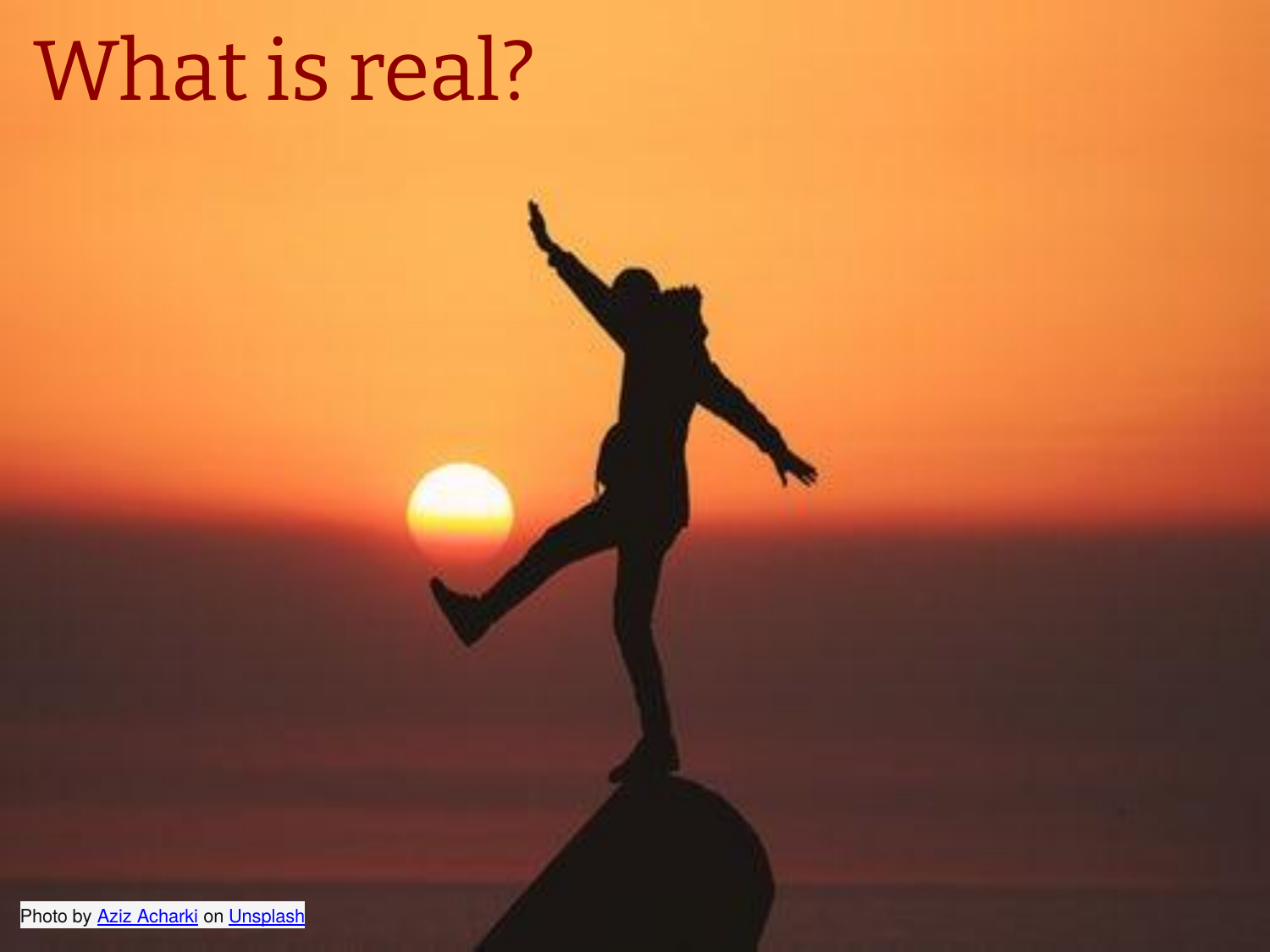

# What is real?
Photo by Aziz Acharki on Unsplash